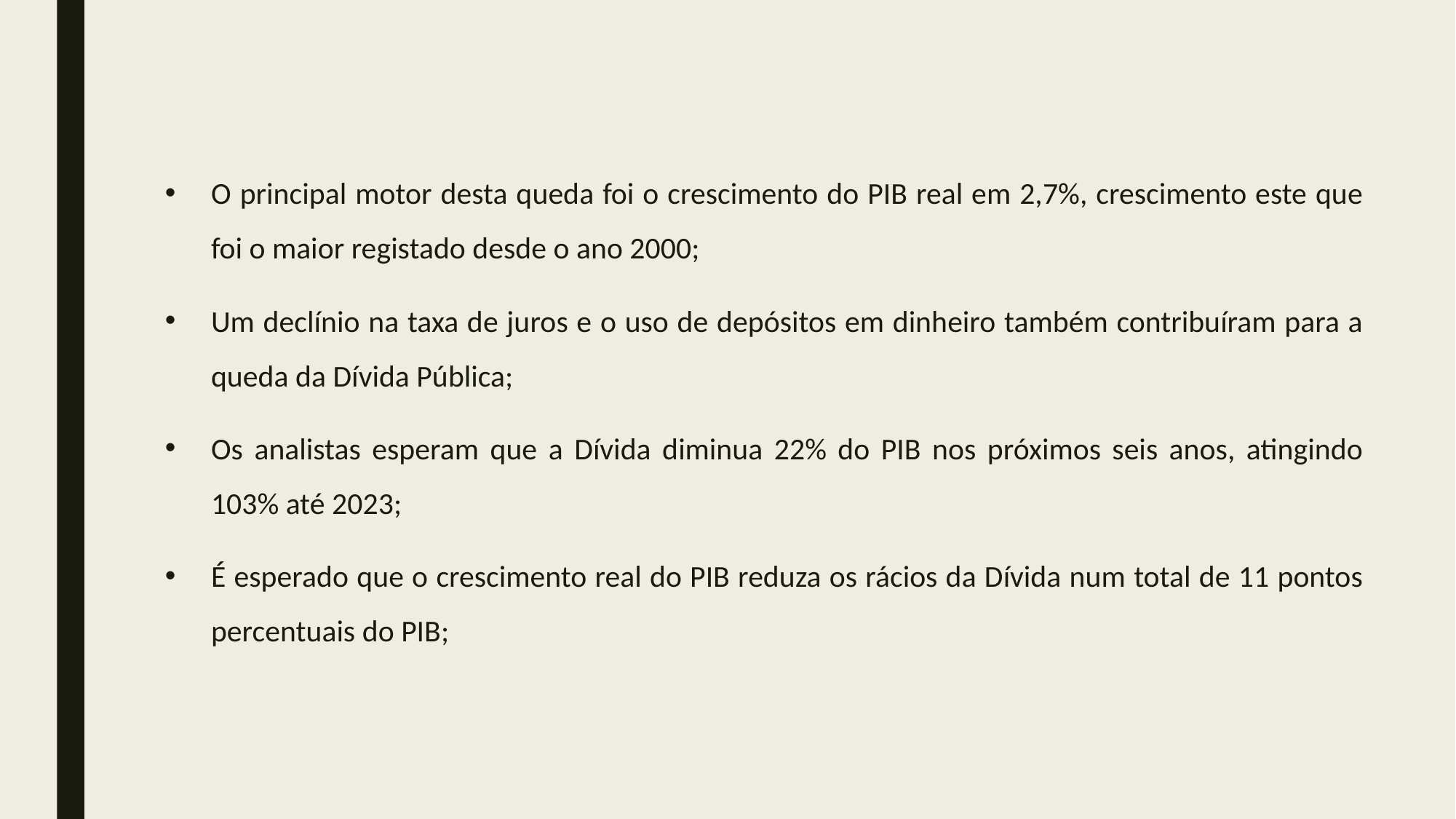

O principal motor desta queda foi o crescimento do PIB real em 2,7%, crescimento este que foi o maior registado desde o ano 2000;
Um declínio na taxa de juros e o uso de depósitos em dinheiro também contribuíram para a queda da Dívida Pública;
Os analistas esperam que a Dívida diminua 22% do PIB nos próximos seis anos, atingindo 103% até 2023;
É esperado que o crescimento real do PIB reduza os rácios da Dívida num total de 11 pontos percentuais do PIB;